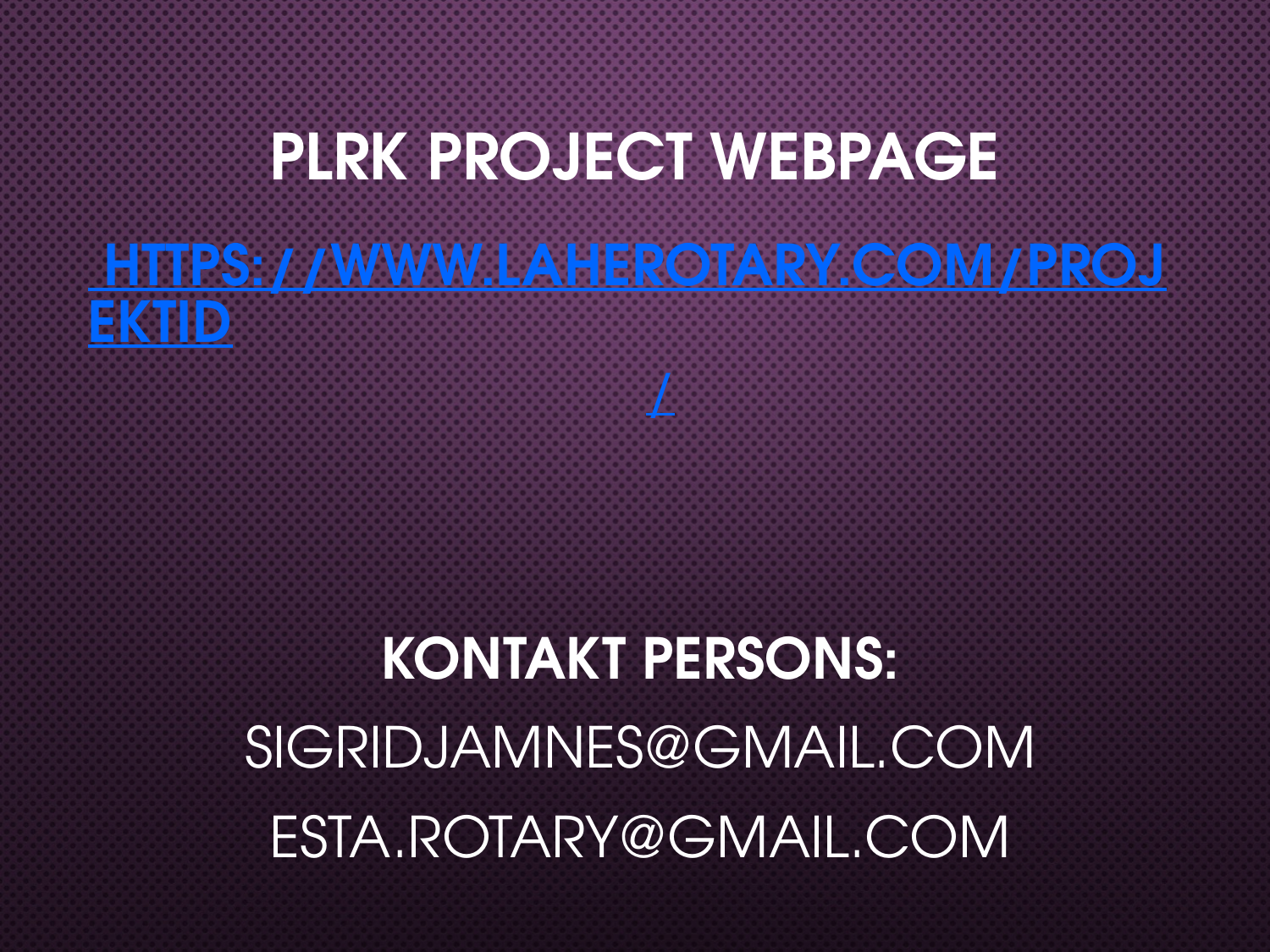

# PLRK Project webpage
 https://www.laherotary.com/projektid/

Kontakt persons:
sigridjamnes@gmail.com
esta.rotary@gmail.com